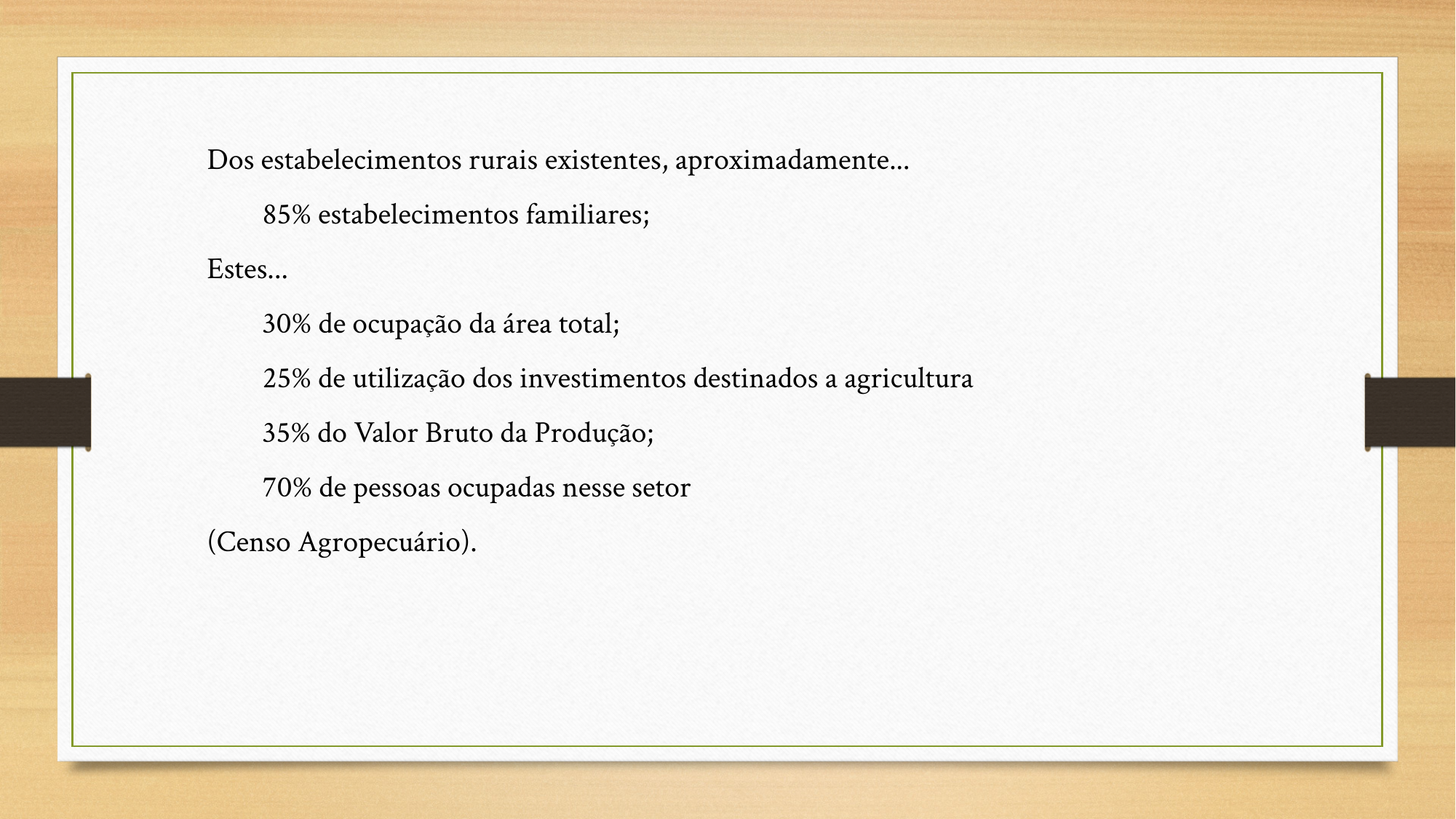

Dos estabelecimentos rurais existentes, aproximadamente...
	85% estabelecimentos familiares;
Estes...
	30% de ocupação da área total;
	25% de utilização dos investimentos destinados a agricultura
	35% do Valor Bruto da Produção;
	70% de pessoas ocupadas nesse setor
(Censo Agropecuário).